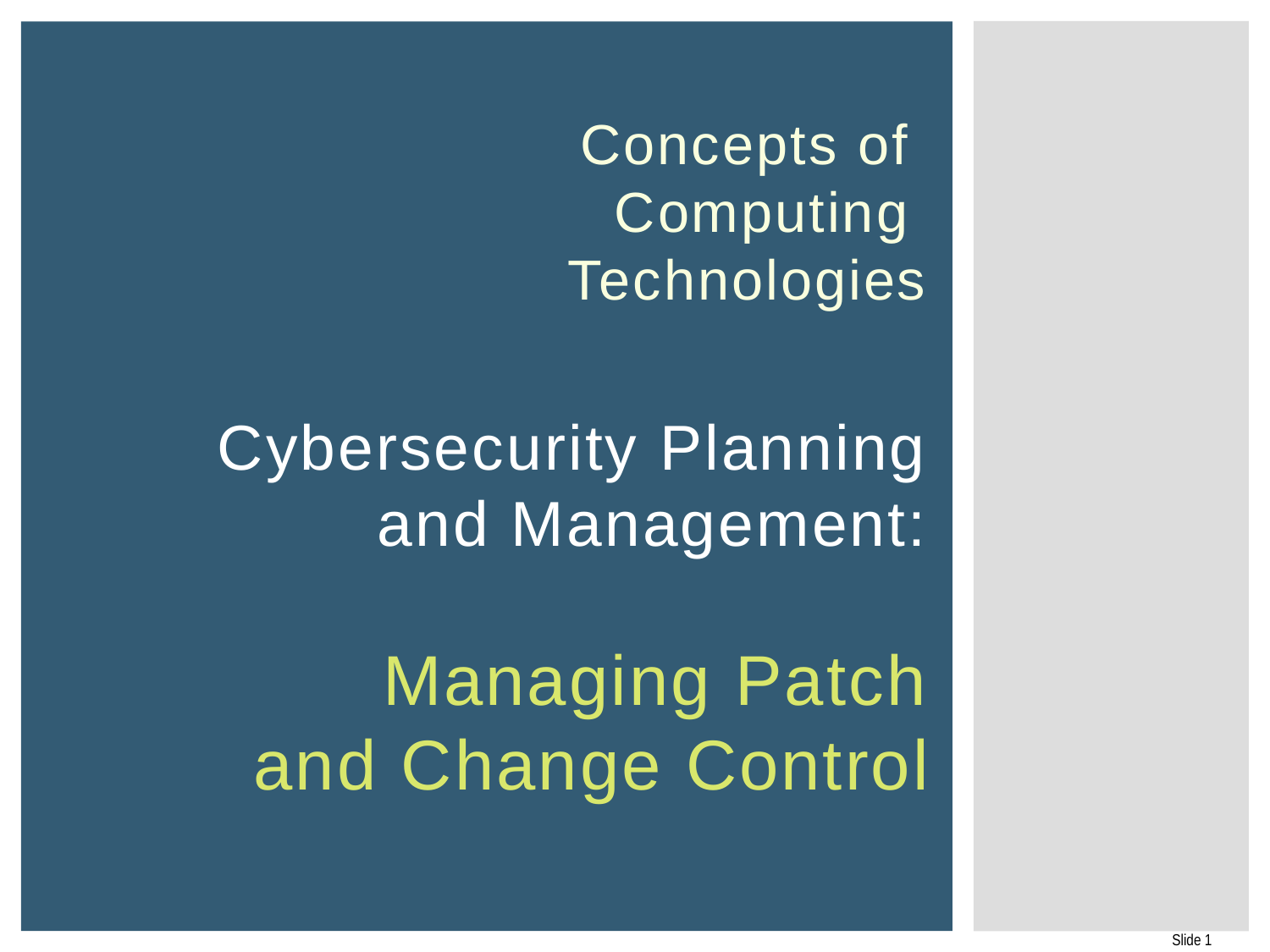

# Concepts of Computing Technologies Cybersecurity Planning and Management: Managing Patch and Change Control